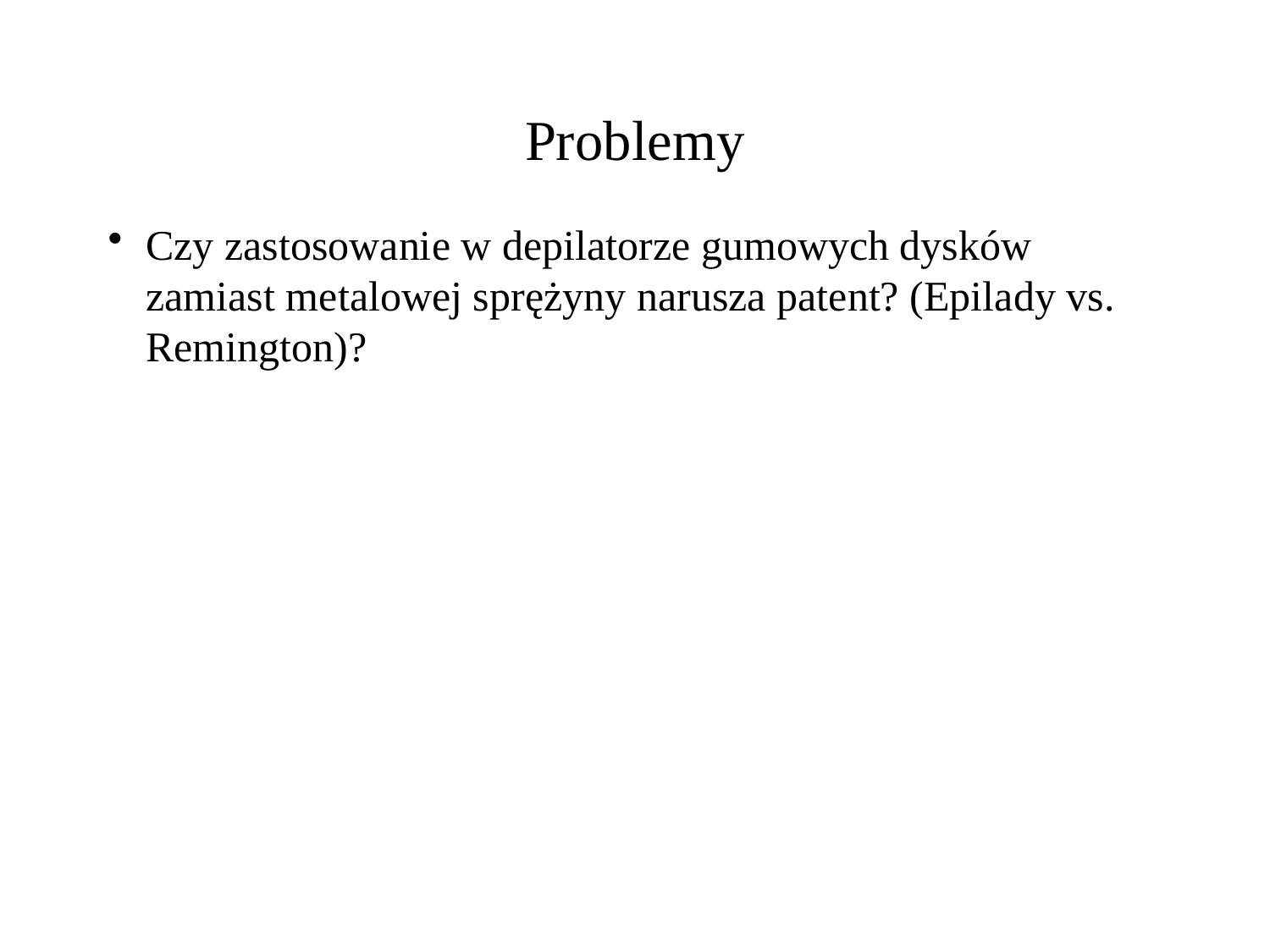

# Problemy
Czy zastosowanie w depilatorze gumowych dysków zamiast metalowej sprężyny narusza patent? (Epilady vs. Remington)?